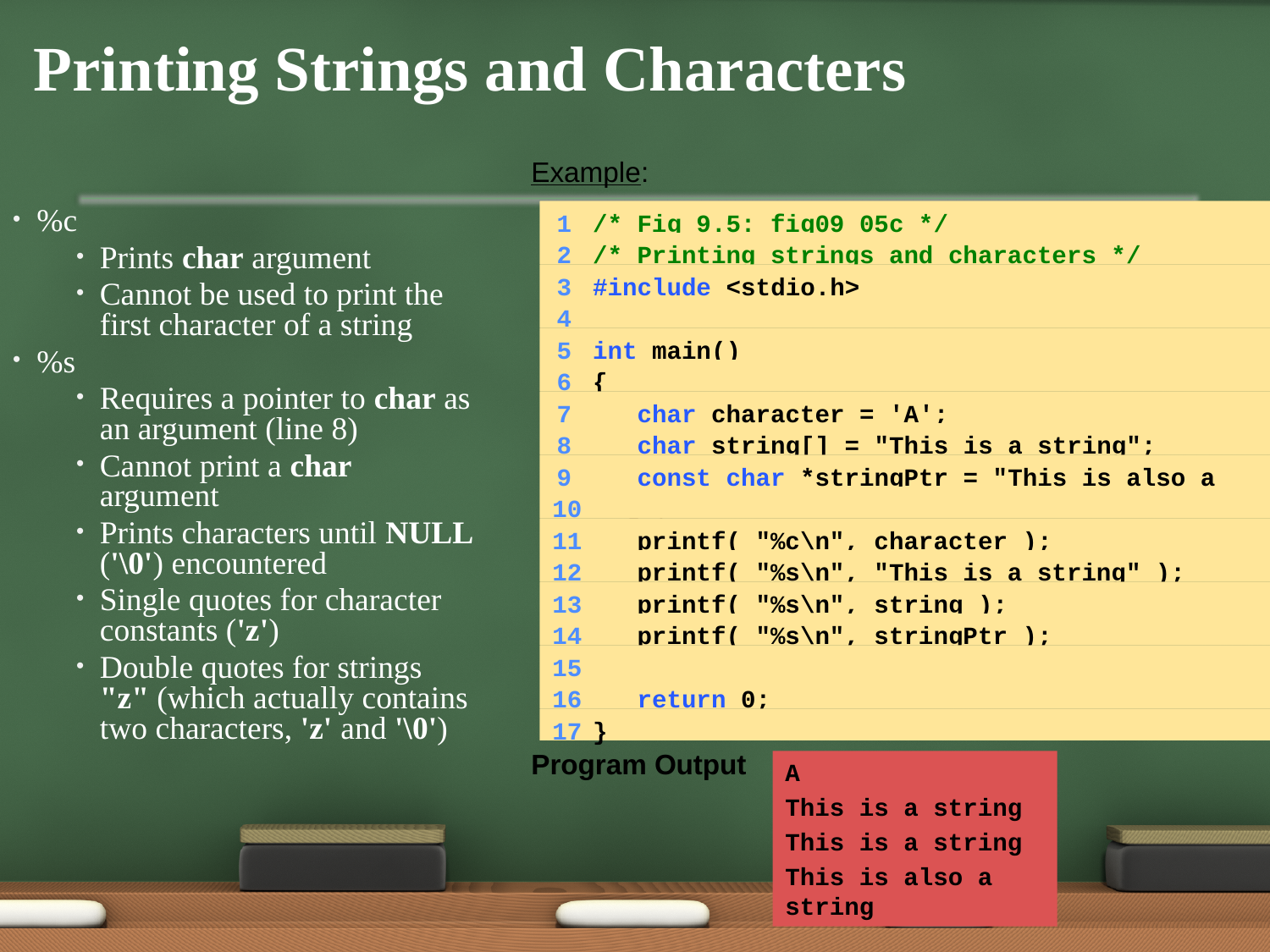

# Printing Strings and Characters
Example:
%c
Prints char argument
Cannot be used to print the first character of a string
%s
Requires a pointer to char as an argument (line 8)
Cannot print a char argument
Prints characters until NULL ('\0') encountered
Single quotes for character constants ('z')
Double quotes for strings "z" (which actually contains two characters, 'z' and '\0')

	1	/* Fig 9.5: fig09_05c */

	2	/* Printing strings and characters */

	3	#include <stdio.h>

	4

	5	int main()

	6	{

	7	   char character = 'A';

	8	   char string[] = "This is a string";

	9	   const char *stringPtr = "This is also a string";

	10

	11	   printf( "%c\n", character );

	12	   printf( "%s\n", "This is a string" );

	13	   printf( "%s\n", string );

	14	   printf( "%s\n", stringPtr );

	15

	16	   return 0;

	17	}

Program Output
A
This is a string
This is a string
This is also a string